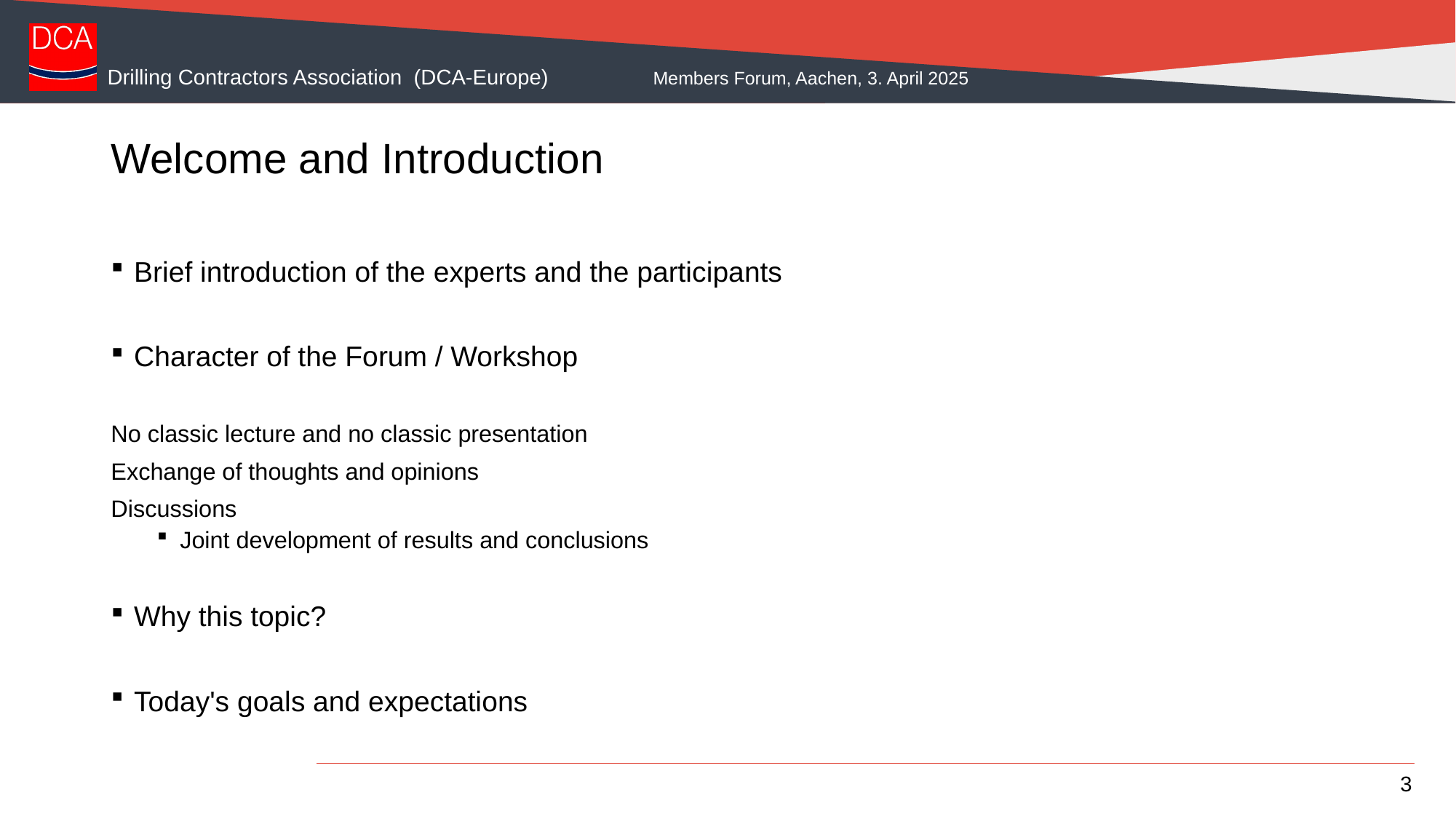

# Welcome and Introduction
Brief introduction of the experts and the participants

Character of the Forum / Workshop

No classic lecture and no classic presentation
Exchange of thoughts and opinions
Discussions
Joint development of results and conclusions

Why this topic?

Today's goals and expectations